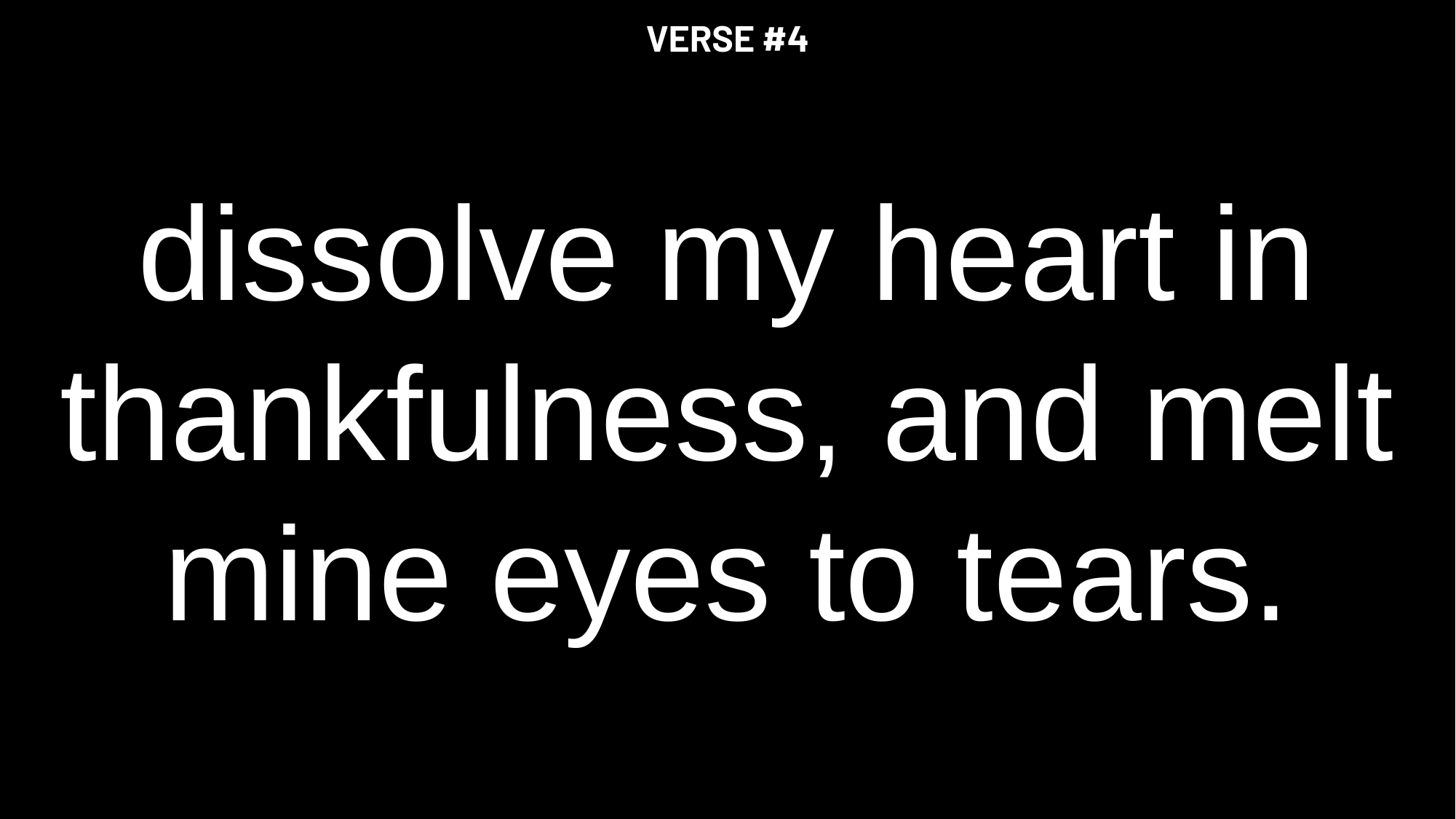

VERSE #4
dissolve my heart in thankfulness, and melt mine eyes to tears.